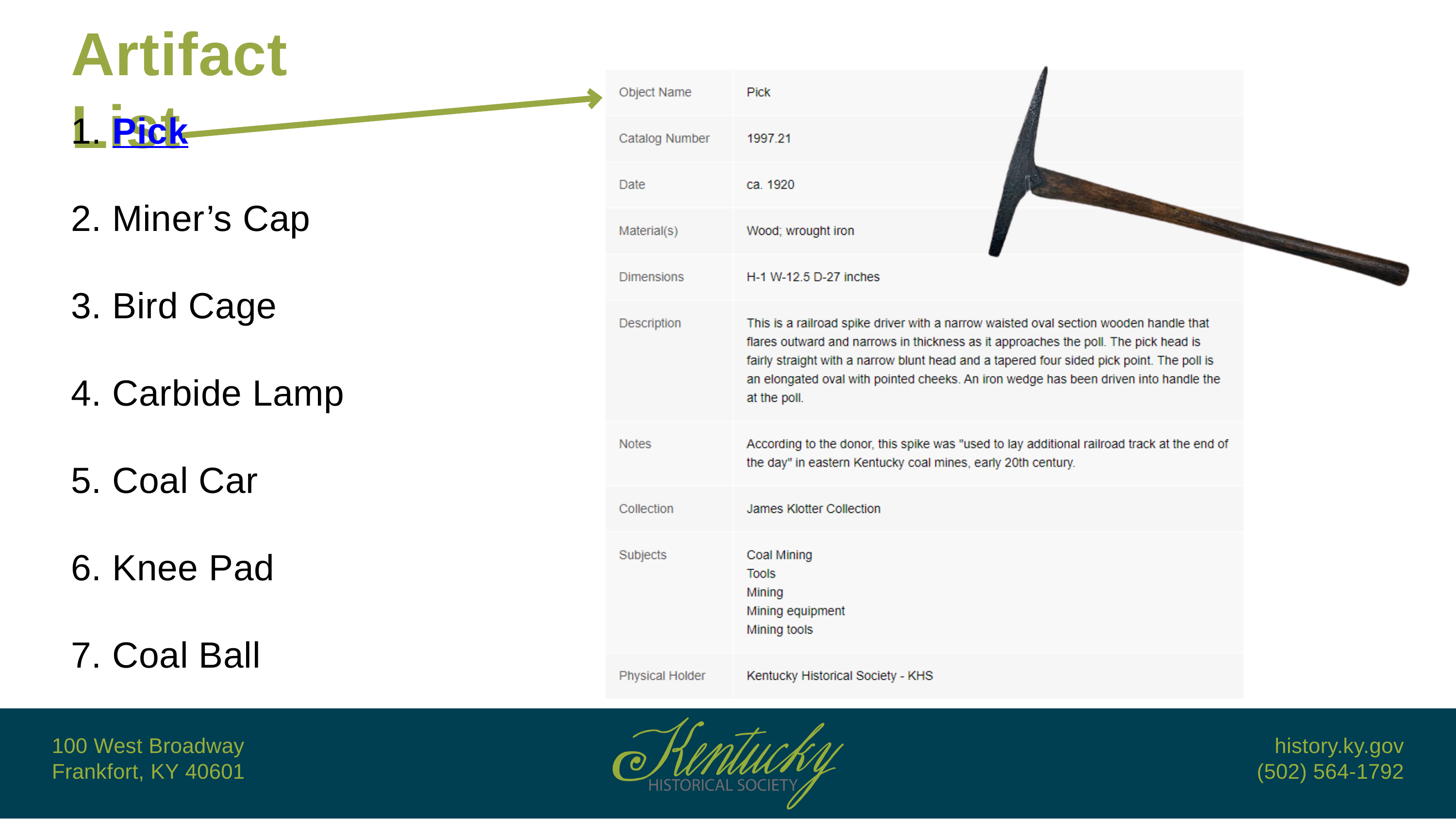

Artifact List

1. Pick

2. Miner’s Cap

3. Bird Cage

4. Carbide Lamp

5. Coal Car

6. Knee Pad

7. Coal Ball

100 West Broadway
Frankfort, KY 40601
history.ky.gov
(502) 564-1792